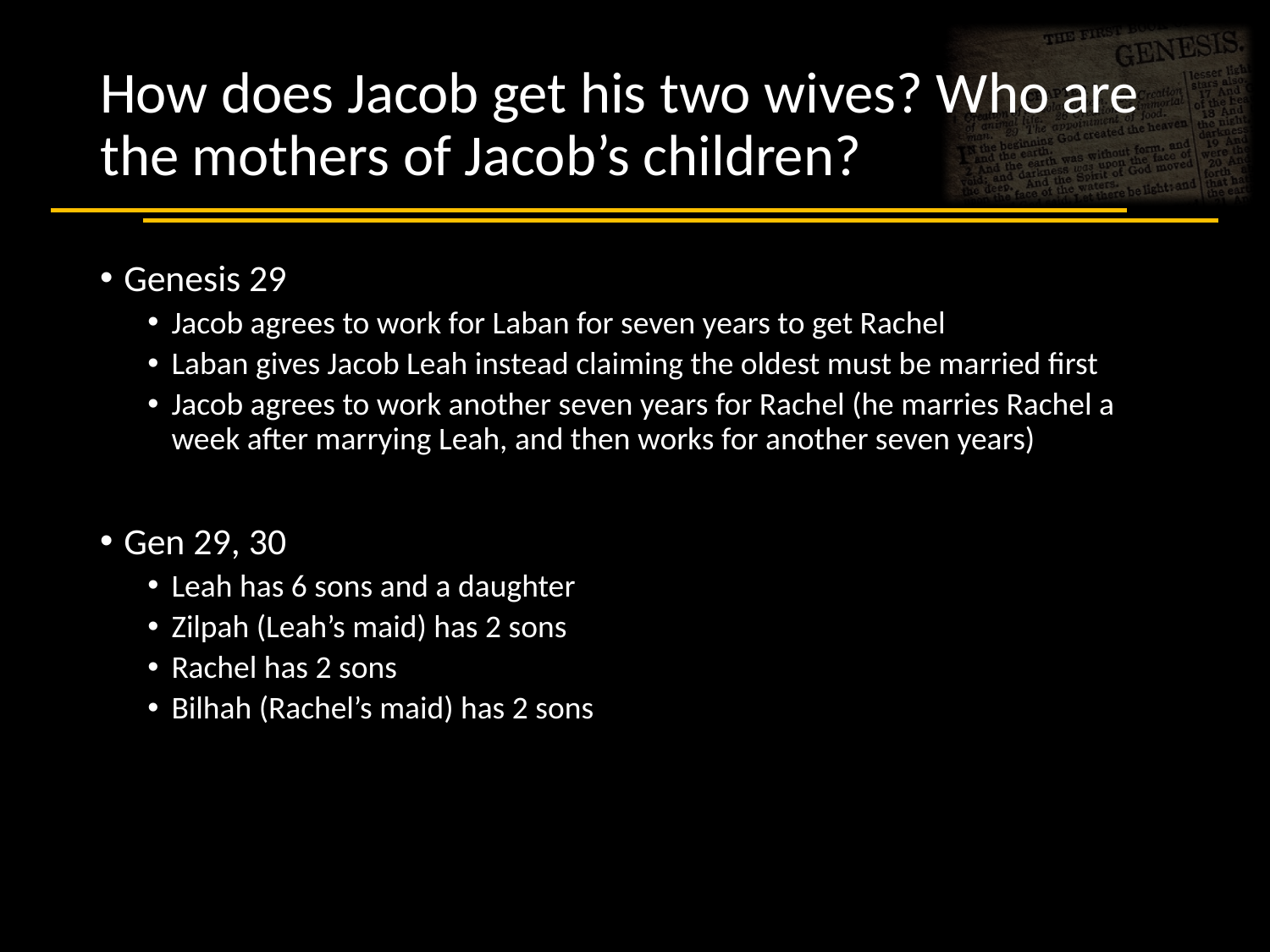

# How does Jacob get his two wives? Who are the mothers of Jacob’s children?
Genesis 29
Jacob agrees to work for Laban for seven years to get Rachel
Laban gives Jacob Leah instead claiming the oldest must be married first
Jacob agrees to work another seven years for Rachel (he marries Rachel a week after marrying Leah, and then works for another seven years)

Gen 29, 30
Leah has 6 sons and a daughter
Zilpah (Leah’s maid) has 2 sons
Rachel has 2 sons
Bilhah (Rachel’s maid) has 2 sons